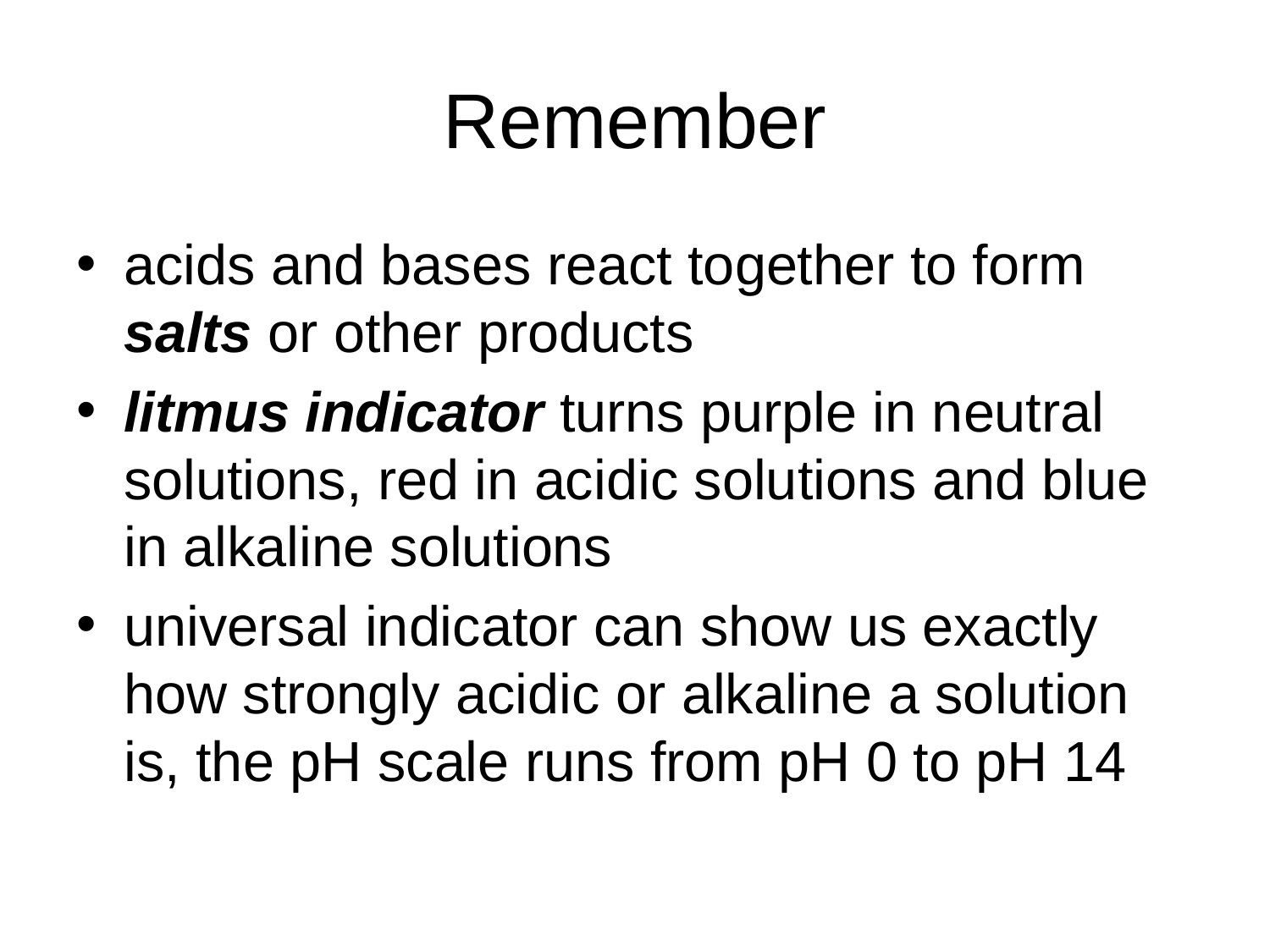

# Remember
acids and bases react together to form salts or other products
litmus indicator turns purple in neutral solutions, red in acidic solutions and blue in alkaline solutions
universal indicator can show us exactly how strongly acidic or alkaline a solution is, the pH scale runs from pH 0 to pH 14